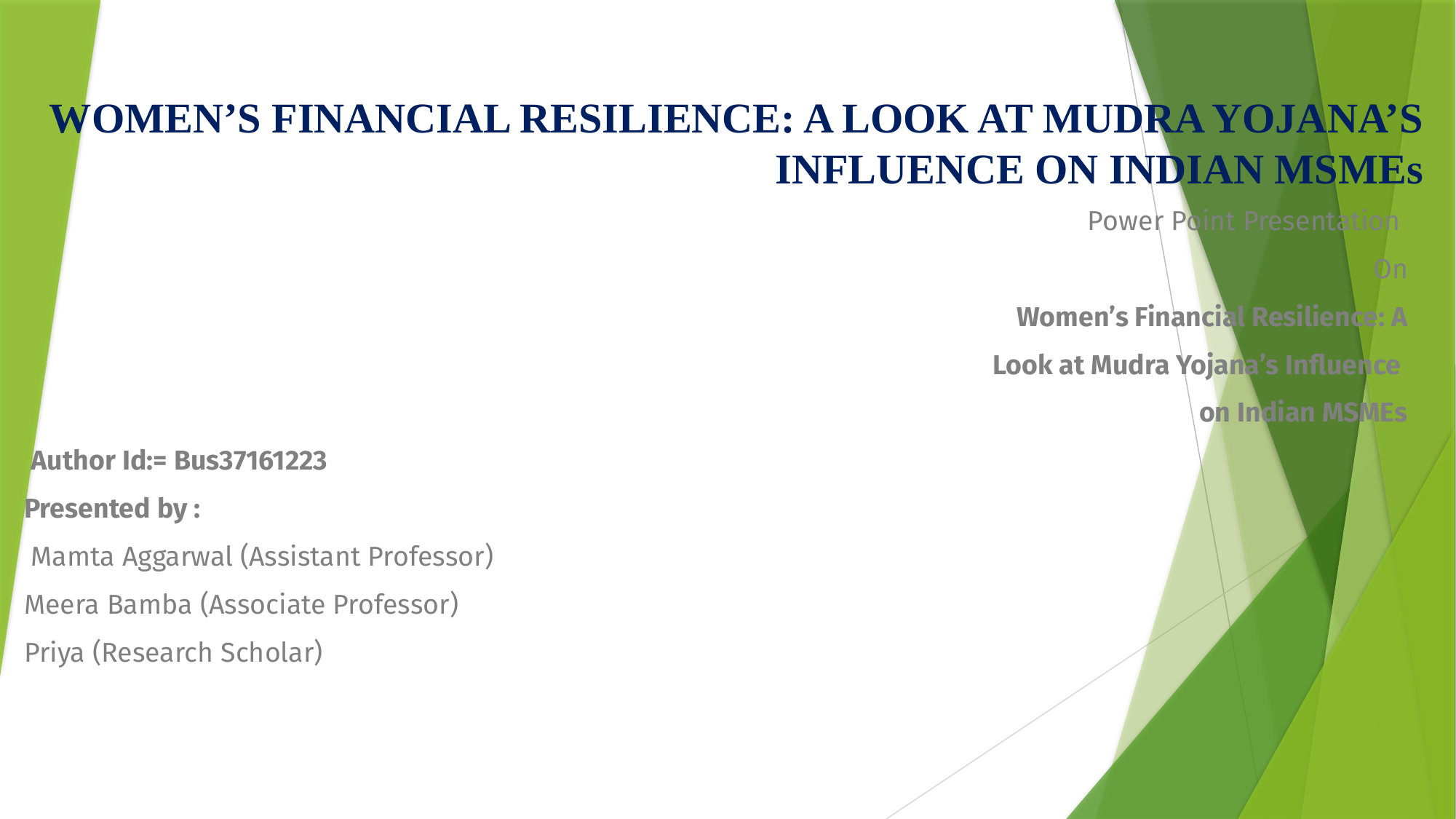

# WOMEN’S FINANCIAL RESILIENCE: A LOOK AT MUDRA YOJANA’S INFLUENCE ON INDIAN MSMEs
Power Point Presentation
On
Women’s Financial Resilience: A
 Look at Mudra Yojana’s Influence
on Indian MSMEs
 Author Id:= Bus37161223
Presented by :
 Mamta Aggarwal (Assistant Professor)
Meera Bamba (Associate Professor)
Priya (Research Scholar)